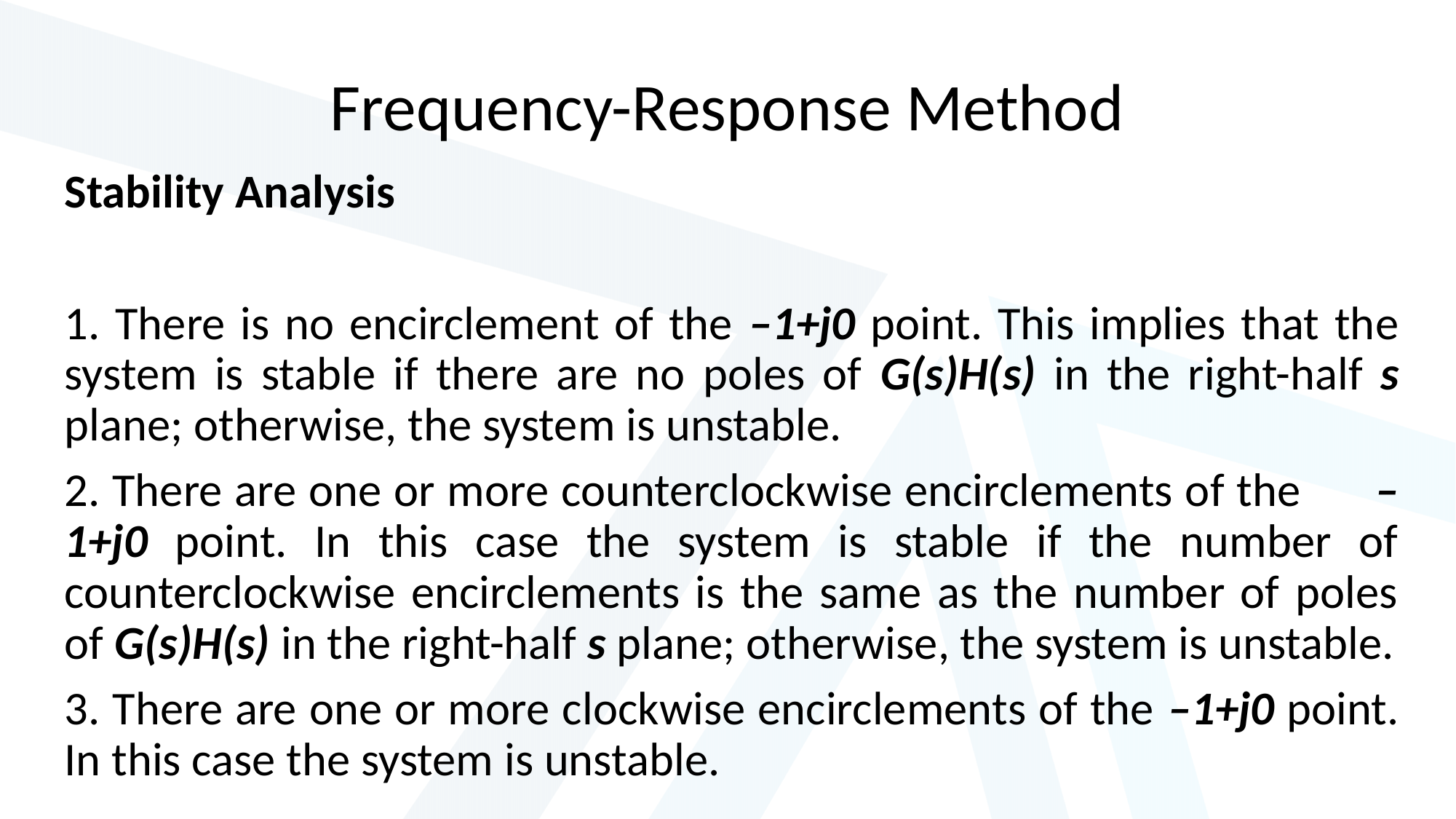

# Frequency-Response Method
Stability Analysis

1. There is no encirclement of the –1+j0 point. This implies that the system is stable if there are no poles of G(s)H(s) in the right-half s plane; otherwise, the system is unstable.
2. There are one or more counterclockwise encirclements of the      –1+j0 point. In this case the system is stable if the number of counterclockwise encirclements is the same as the number of poles of G(s)H(s) in the right-half s plane; otherwise, the system is unstable.
3. There are one or more clockwise encirclements of the –1+j0 point. In this case the system is unstable.